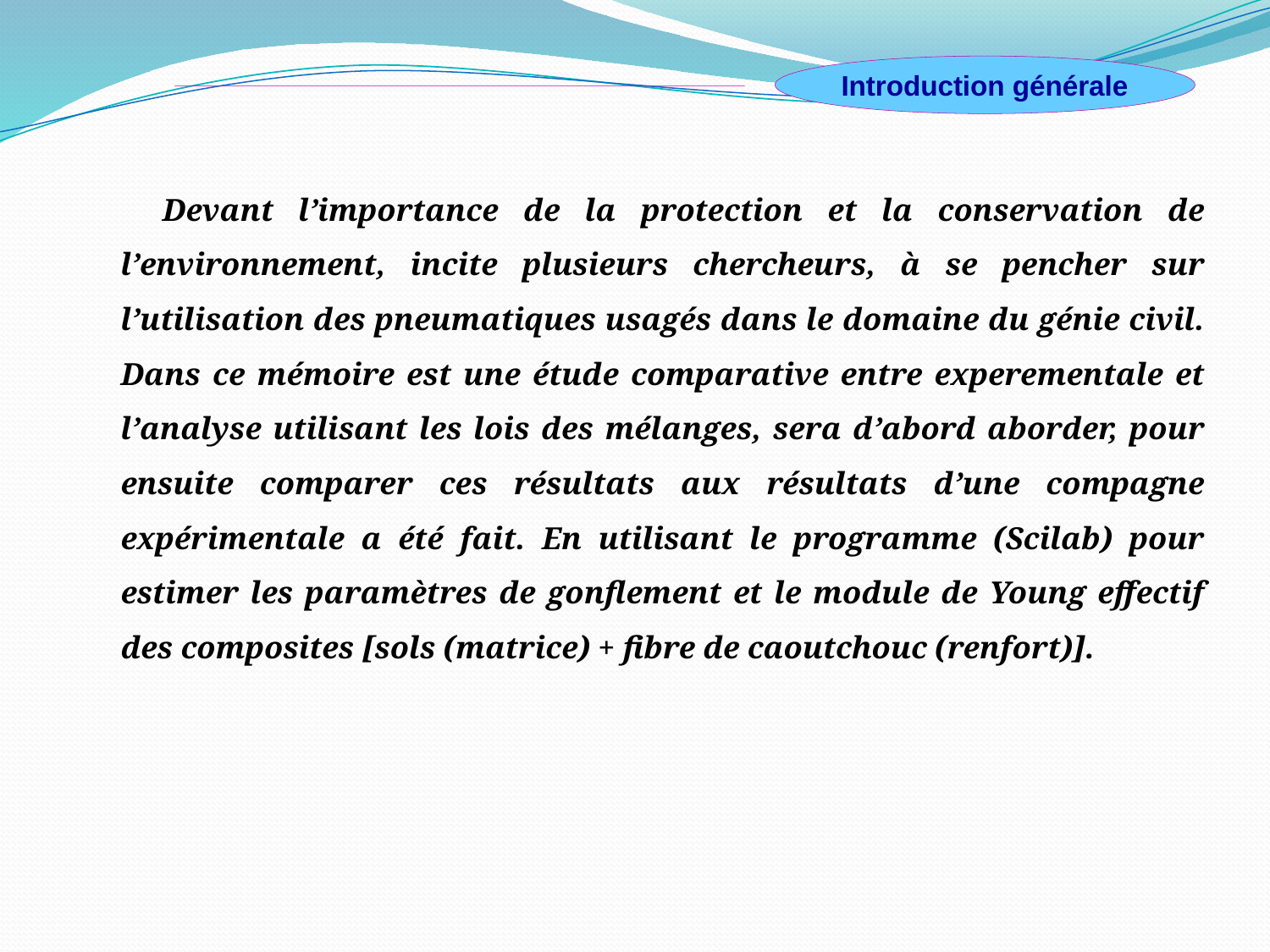

Introduction générale

   Devant l’importance de la protection et la conservation de l’environnement, incite plusieurs chercheurs, à se pencher sur l’utilisation des pneumatiques usagés dans le domaine du génie civil. Dans ce mémoire est une étude comparative entre experementale et l’analyse utilisant les lois des mélanges, sera d’abord aborder, pour ensuite comparer ces résultats aux résultats d’une compagne expérimentale a été fait. En utilisant le programme (Scilab) pour estimer les paramètres de gonflement et le module de Young effectif des composites [sols (matrice) + fibre de caoutchouc (renfort)].